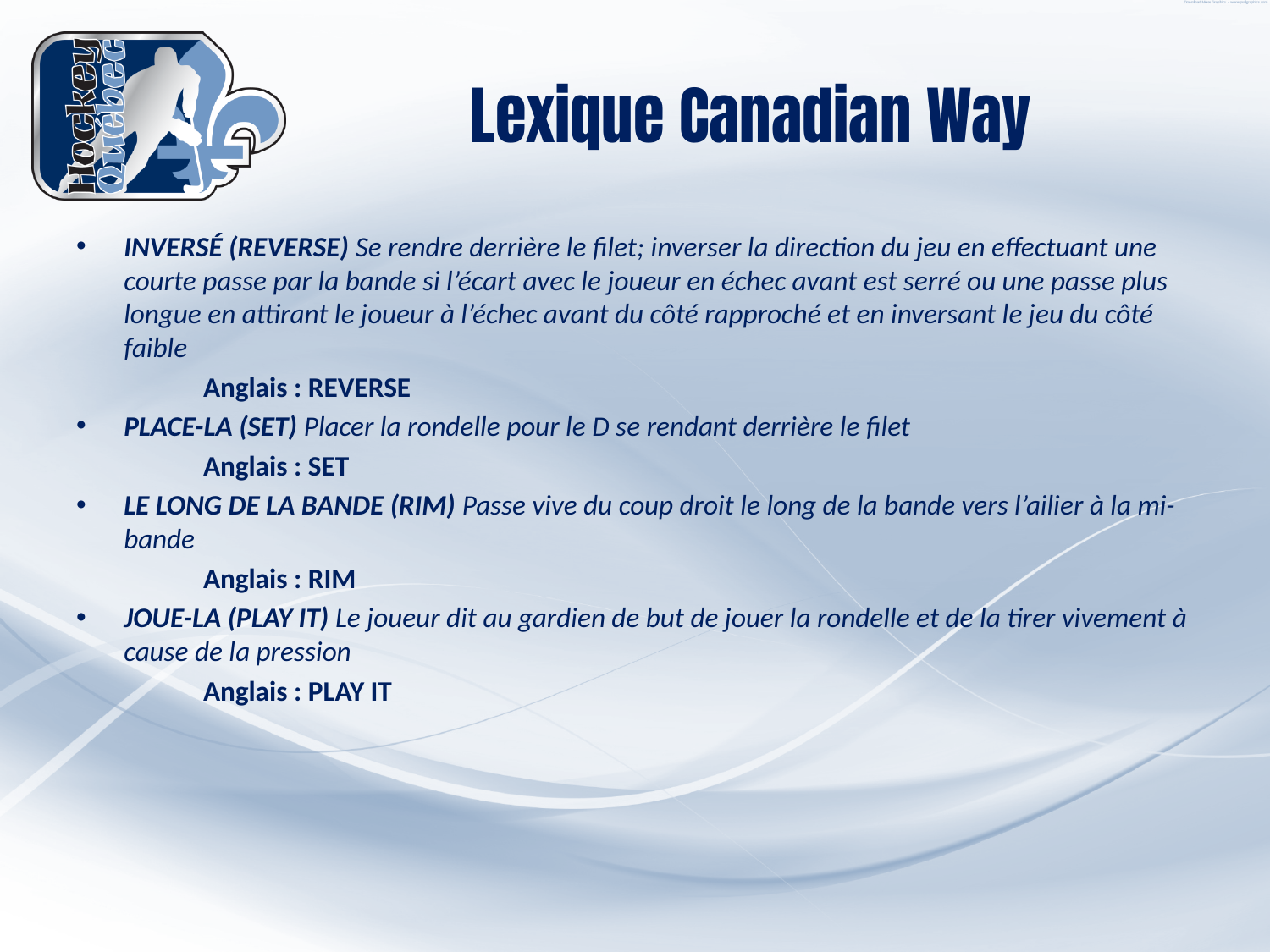

# Lexique Canadian Way
INVERSÉ (REVERSE) Se rendre derrière le filet; inverser la direction du jeu en effectuant une courte passe par la bande si l’écart avec le joueur en échec avant est serré ou une passe plus longue en attirant le joueur à l’échec avant du côté rapproché et en inversant le jeu du côté faible
	Anglais : REVERSE
PLACE-LA (SET) Placer la rondelle pour le D se rendant derrière le filet
	Anglais : SET
LE LONG DE LA BANDE (RIM) Passe vive du coup droit le long de la bande vers l’ailier à la mi-bande
	Anglais : RIM
JOUE-LA (PLAY IT) Le joueur dit au gardien de but de jouer la rondelle et de la tirer vivement à cause de la pression
	Anglais : PLAY IT